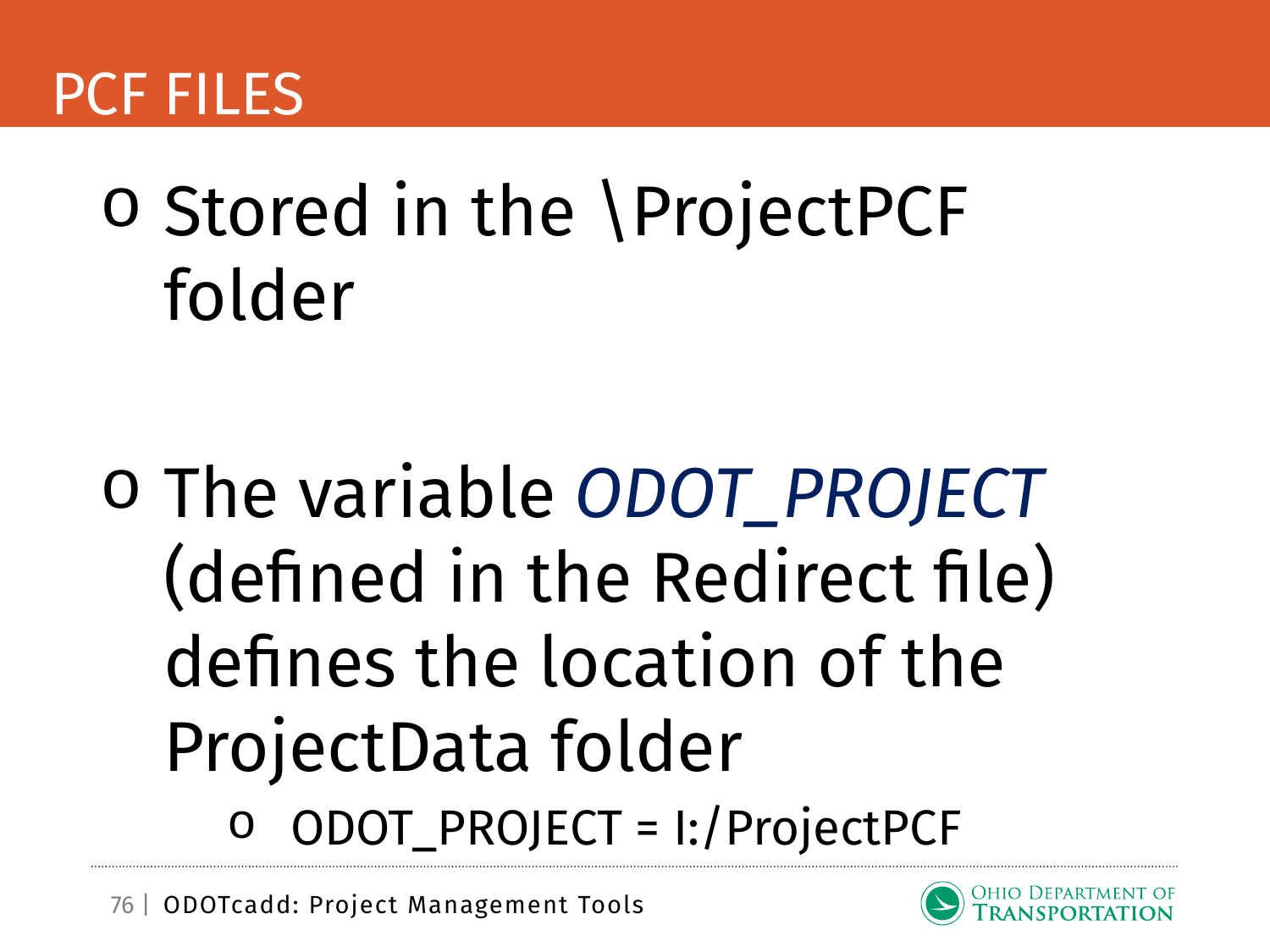

# PCF Files
Stored in the \ProjectPCF folder

The variable ODOT_PROJECT (defined in the Redirect file) defines the location of the ProjectData folder
ODOT_PROJECT = I:/ProjectPCF
ODOTcadd: Project Management Tools